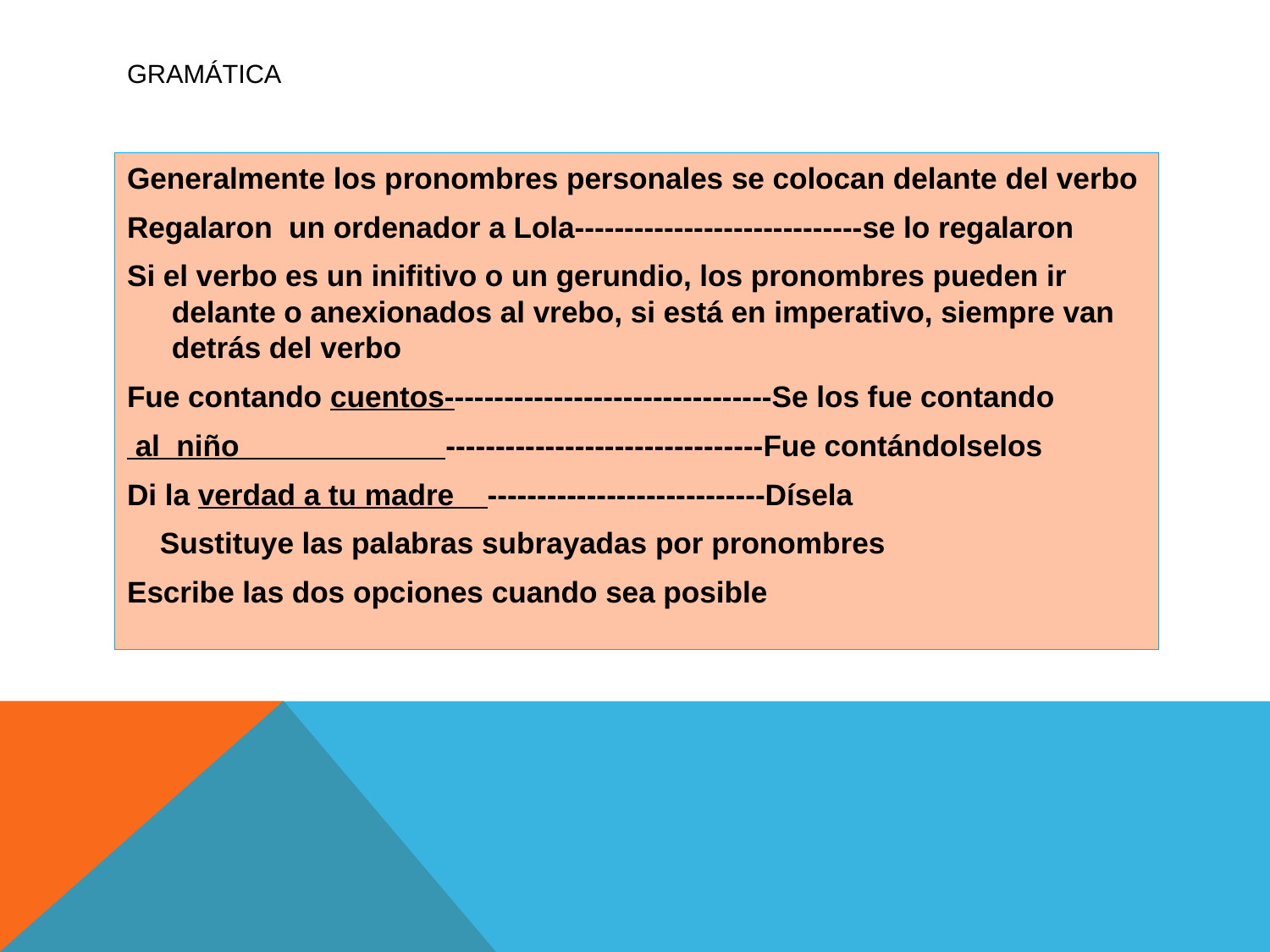

# Gramática
Generalmente los pronombres personales se colocan delante del verbo
Regalaron  un ordenador a Lola-----------------------------se lo regalaron
Si el verbo es un inifitivo o un gerundio, los pronombres pueden ir delante o anexionados al vrebo, si está en imperativo, siempre van detrás del verbo
Fue contando cuentos---------------------------------Se los fue contando
 al  niño                         --------------------------------Fue contándolselos
Di la verdad a tu madre    ----------------------------Dísela
    Sustituye las palabras subrayadas por pronombres
Escribe las dos opciones cuando sea posible